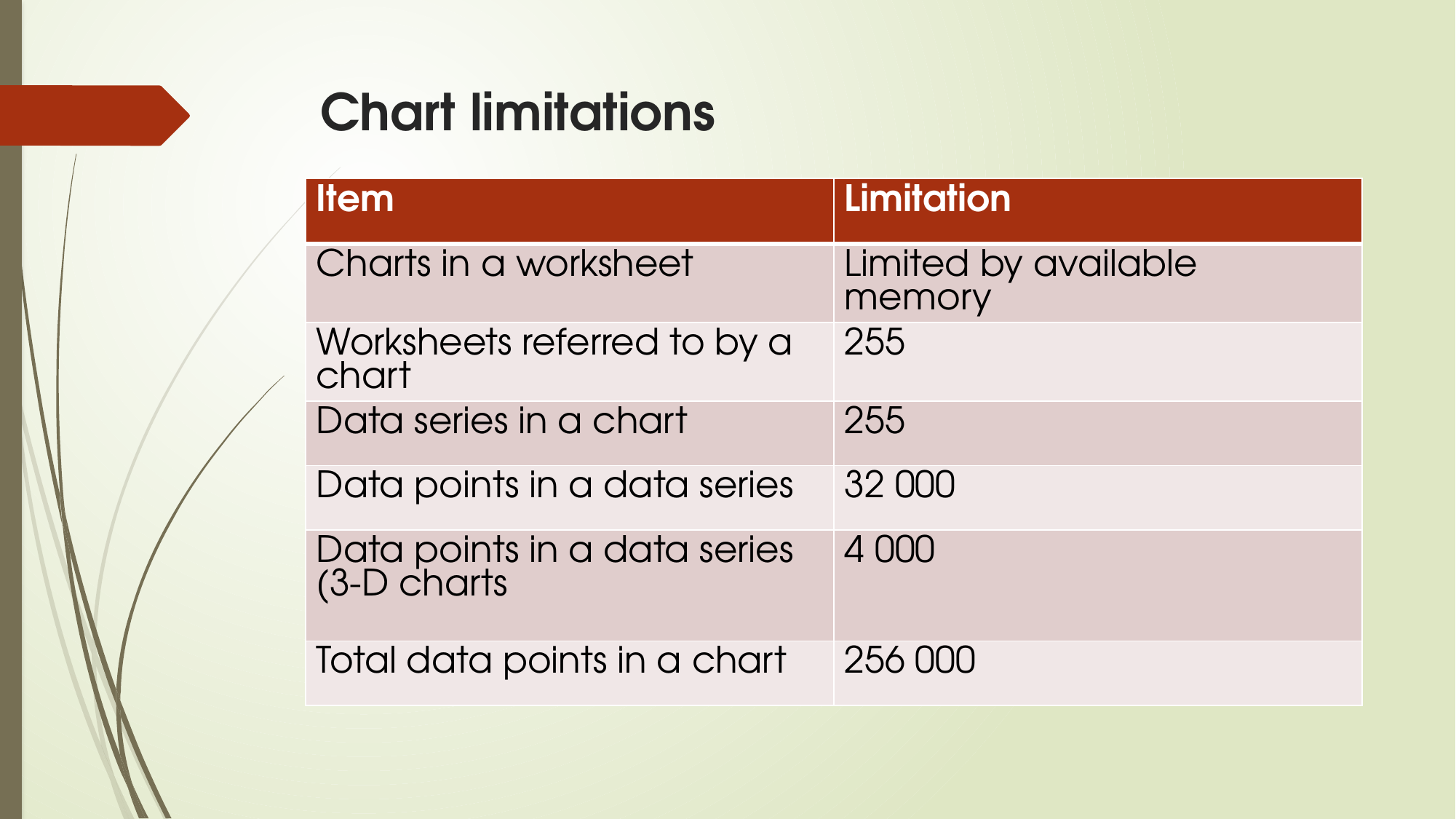

# Chart limitations
| Item | Limitation |
| --- | --- |
| Charts in a worksheet | Limited by available memory |
| Worksheets referred to by a chart | 255 |
| Data series in a chart | 255 |
| Data points in a data series | 32 000 |
| Data points in a data series (3-D charts | 4 000 |
| Total data points in a chart | 256 000 |